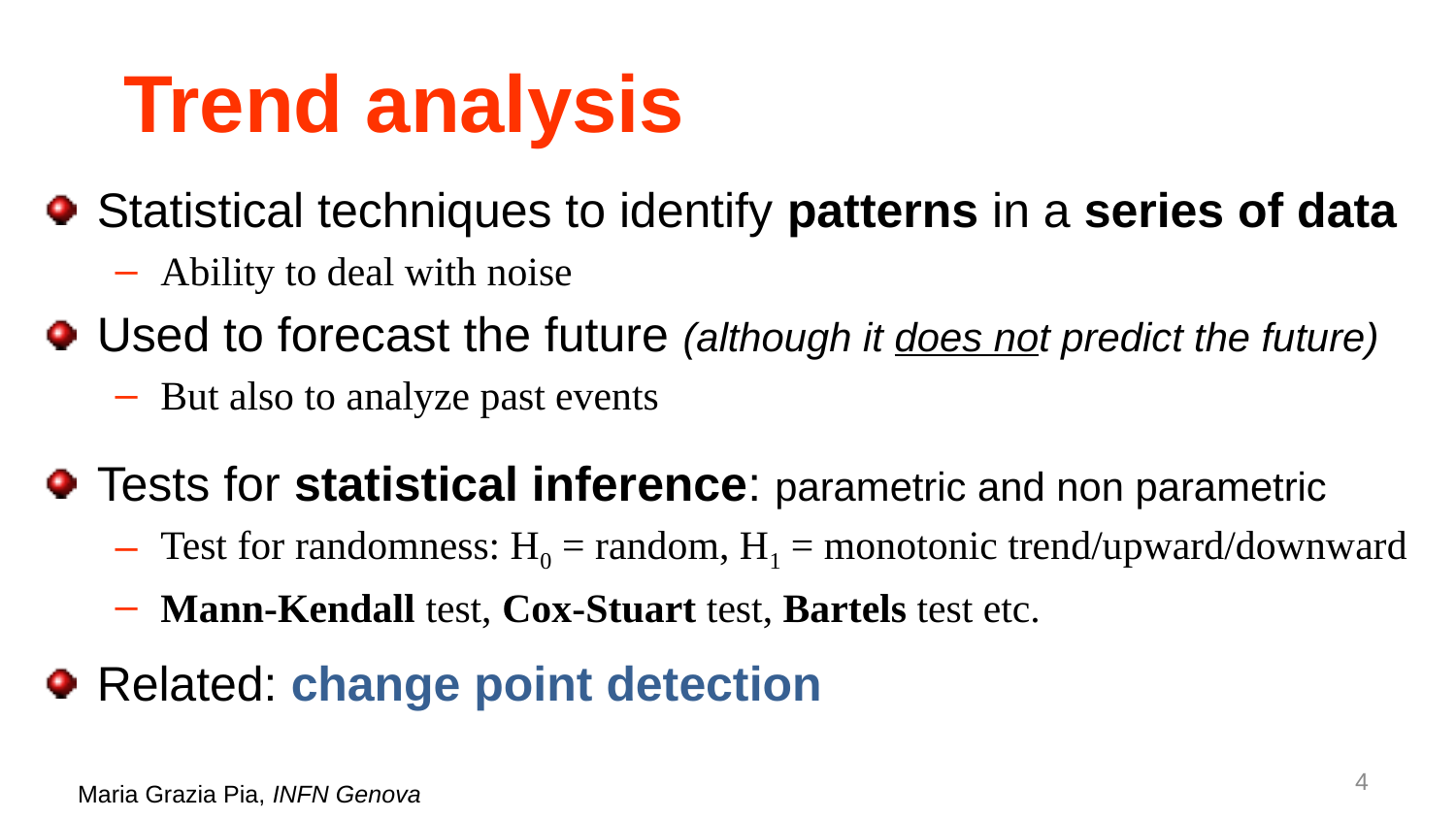

# Trend analysis
Statistical techniques to identify patterns in a series of data
Ability to deal with noise
Used to forecast the future (although it does not predict the future)
But also to analyze past events
Tests for statistical inference: parametric and non parametric
Test for randomness: H0 = random, H1 = monotonic trend/upward/downward
Mann-Kendall test, Cox-Stuart test, Bartels test etc.
Related: change point detection
4